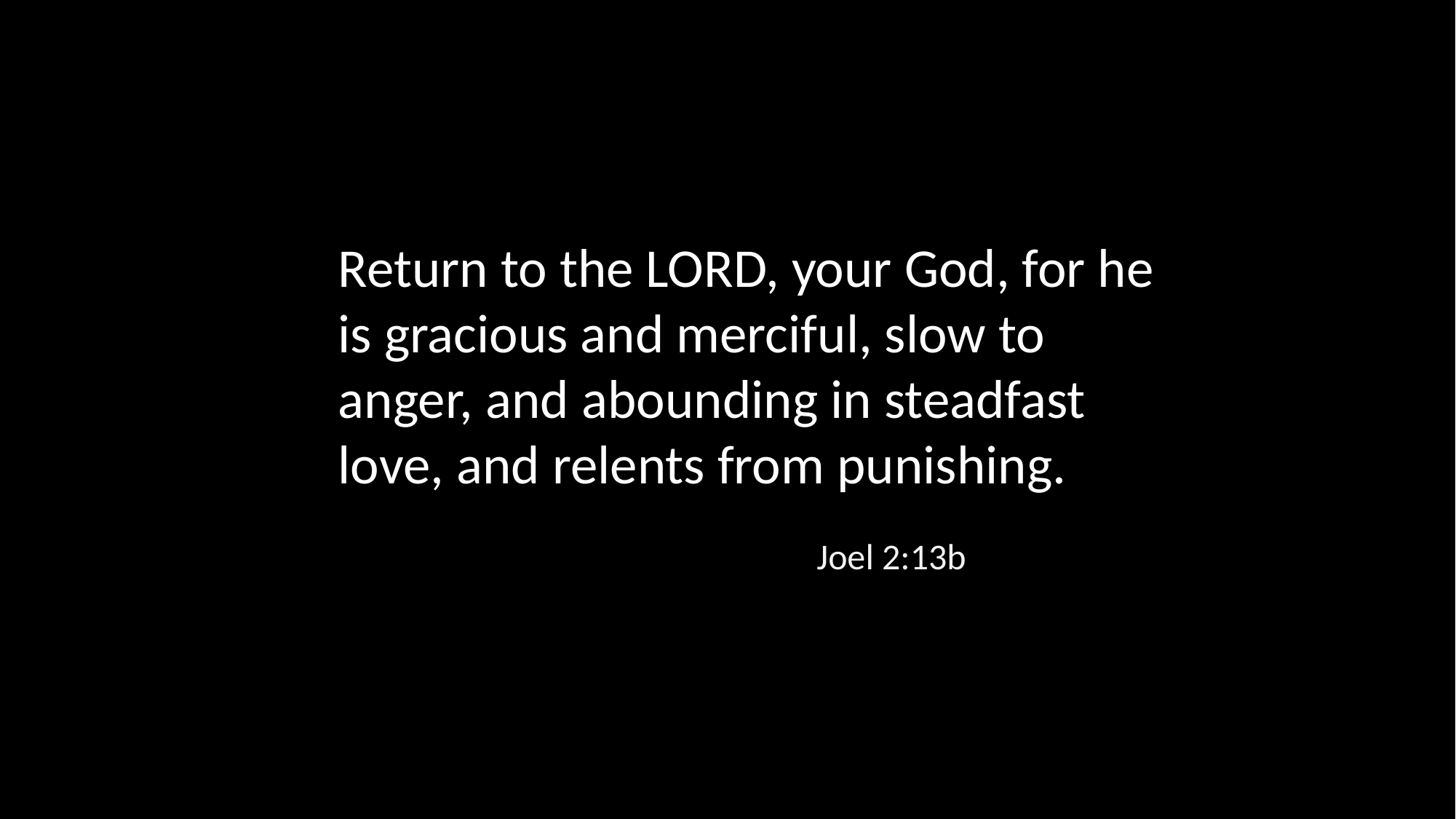

Return to the LORD, your God, for he is gracious and merciful, slow to anger, and abounding in steadfast love, and relents from punishing.
Joel 2:13b